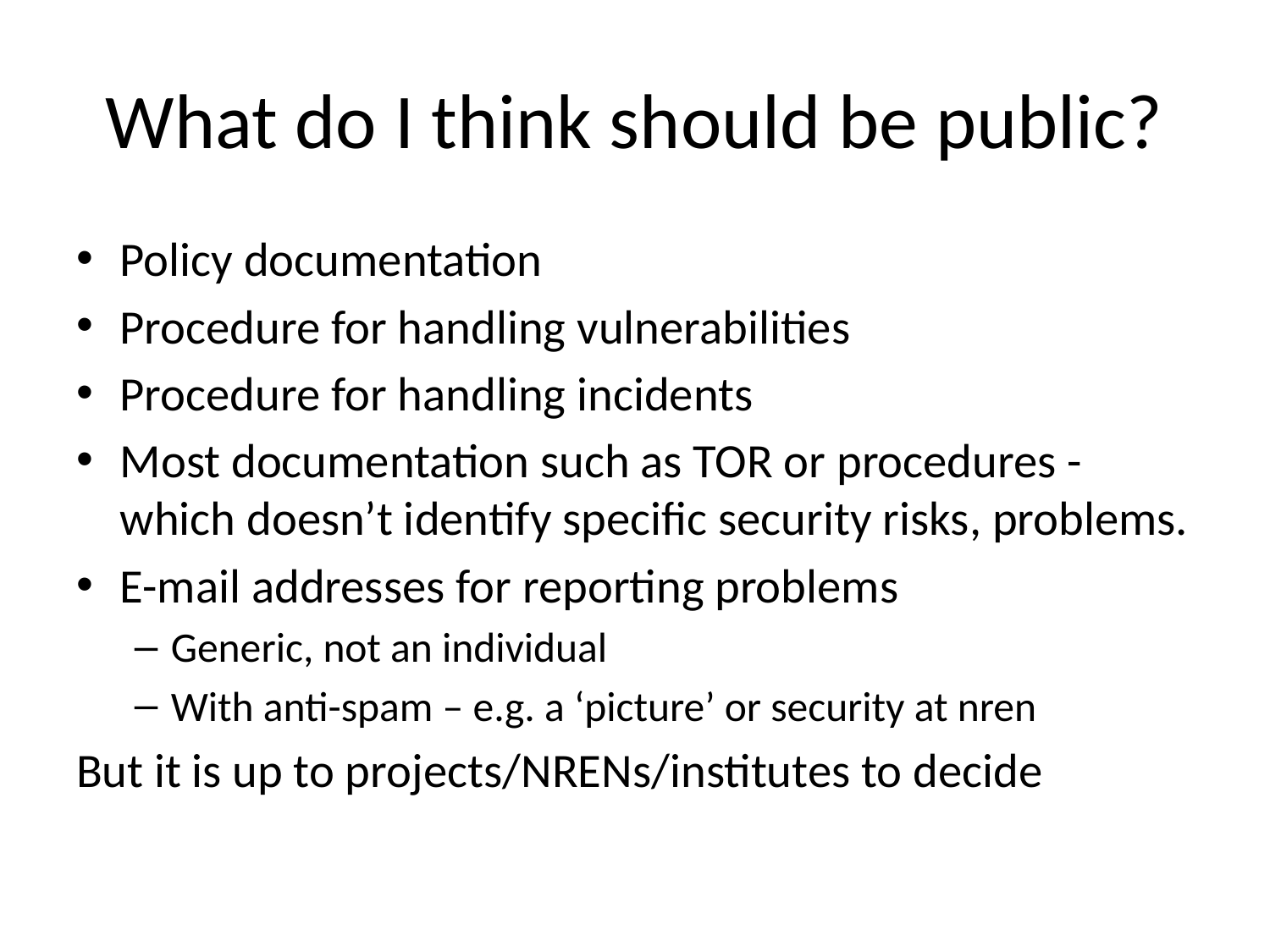

# What do I think should be public?
Policy documentation
Procedure for handling vulnerabilities
Procedure for handling incidents
Most documentation such as TOR or procedures -  which doesn’t identify specific security risks, problems.
E-mail addresses for reporting problems
Generic, not an individual
With anti-spam – e.g. a ‘picture’ or security at nren
But it is up to projects/NRENs/institutes to decide